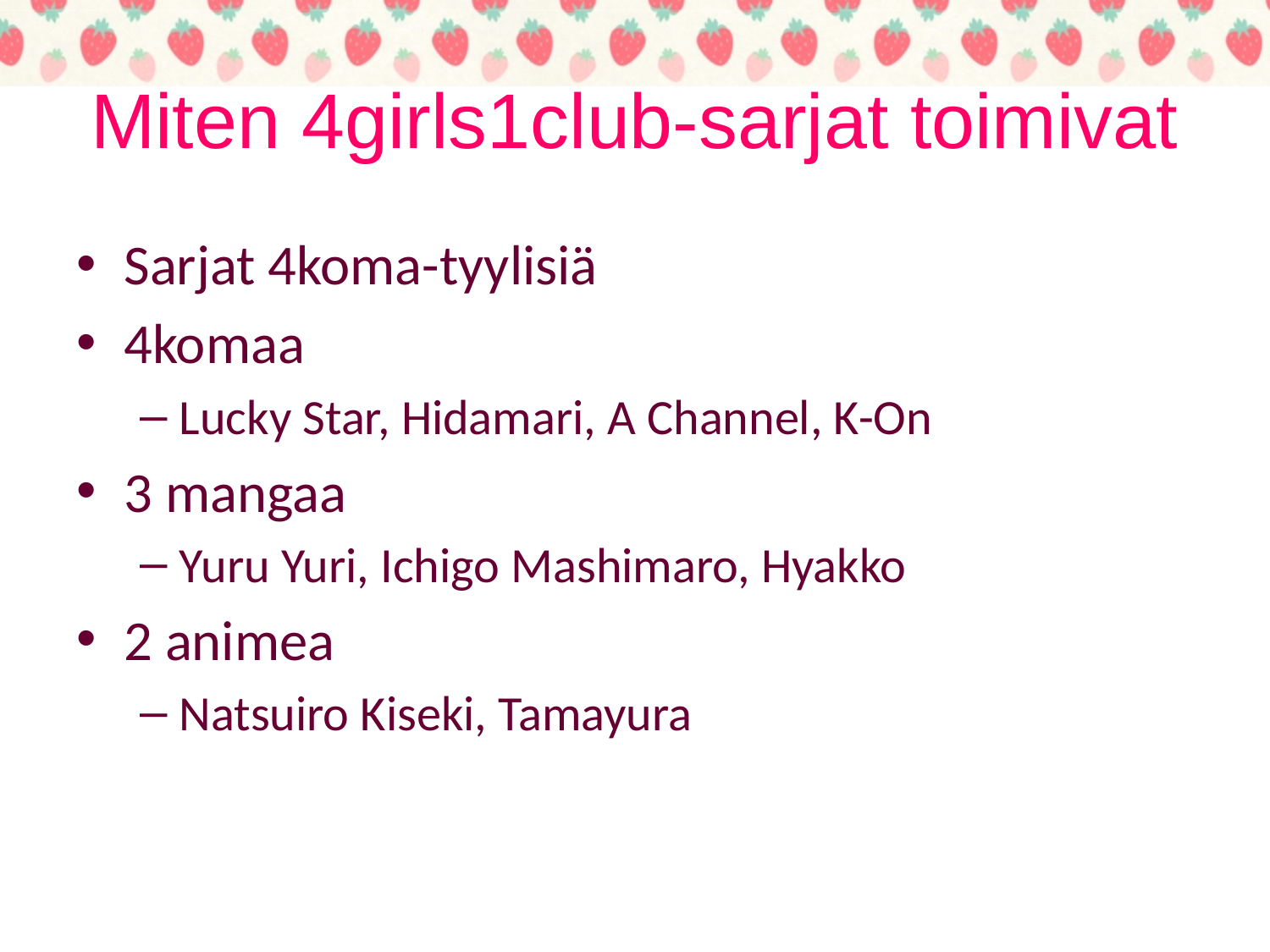

# Miten 4girls1club-sarjat toimivat
Sarjat 4koma-tyylisiä
4komaa
Lucky Star, Hidamari, A Channel, K-On
3 mangaa
Yuru Yuri, Ichigo Mashimaro, Hyakko
2 animea
Natsuiro Kiseki, Tamayura